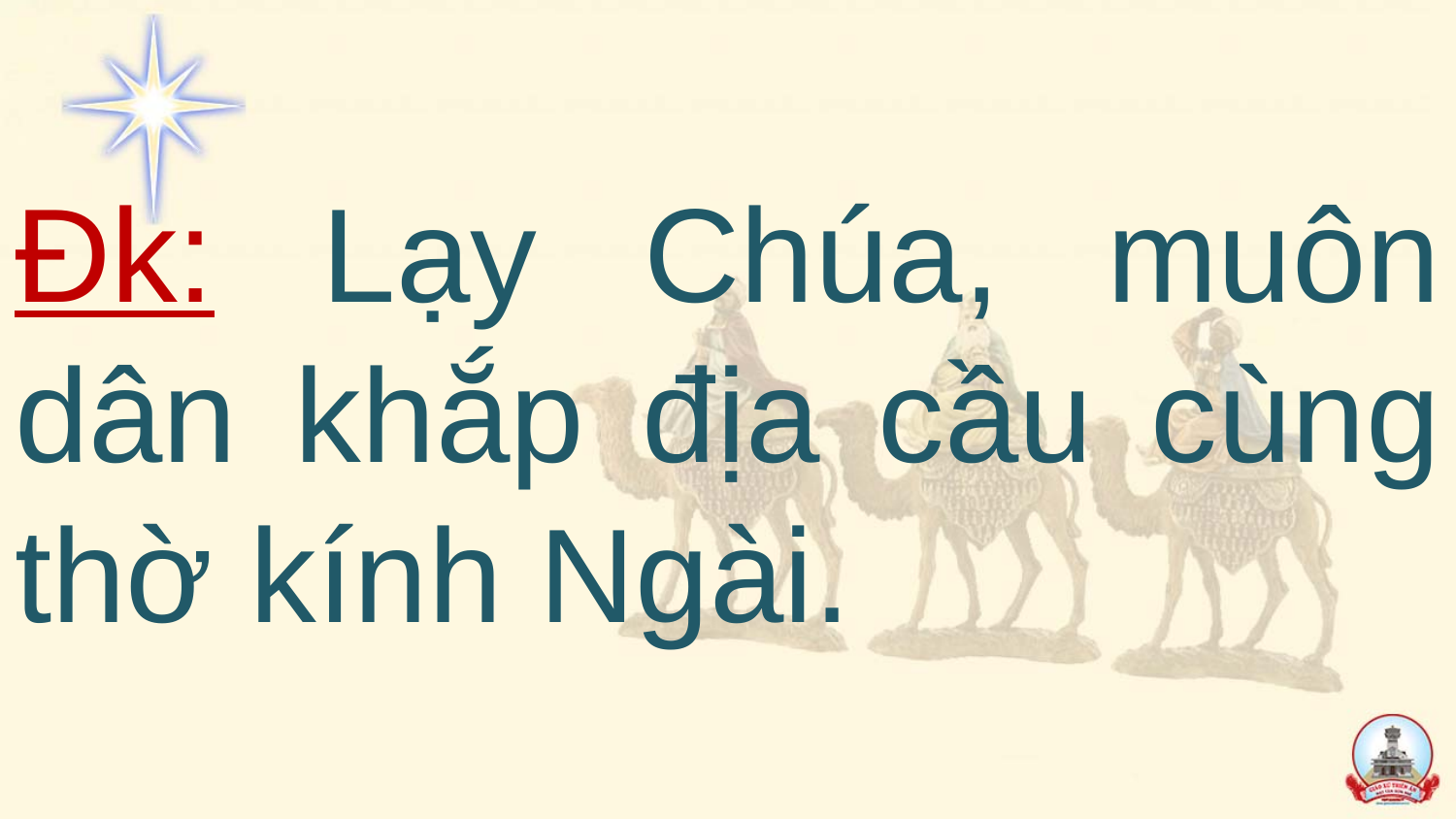

# Đk: Lạy Chúa, muôn dân khắp địa cầu cùng thờ kính Ngài.